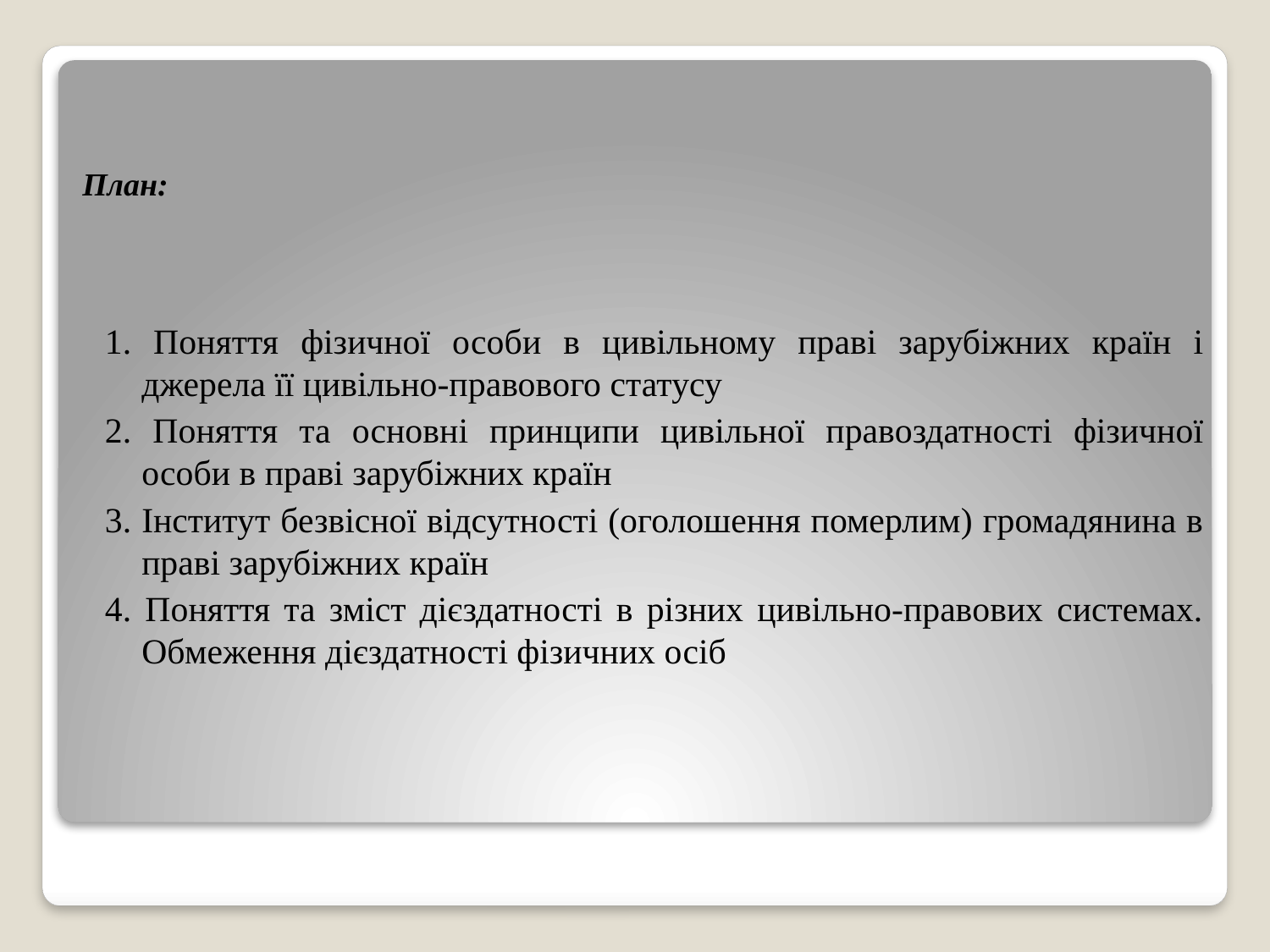

# План:

1. Поняття фізичної особи в цивільному праві зарубіжних країн і джерела її цивільно-правового статусу
2. Поняття та основні принципи цивільної правоздатності фізичної особи в праві зарубіжних країн
3. Інститут безвісної відсутності (оголошення померлим) громадянина в праві зарубіжних країн
4. Поняття та зміст дієздатності в різних цивільно-правових системах. Обмеження дієздатності фізичних осіб